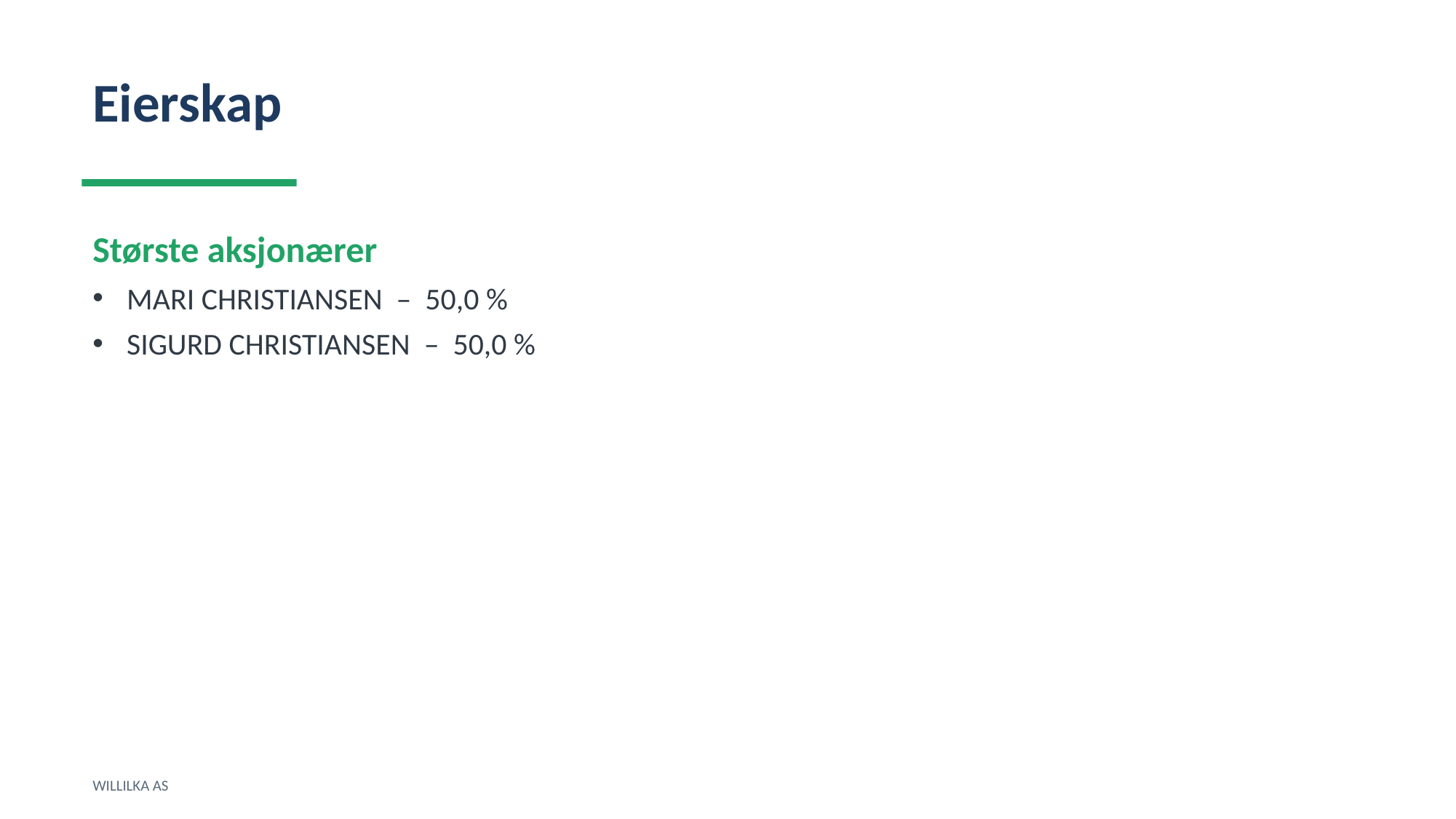

Eierskap

Største aksjonærer
MARI CHRISTIANSEN  –  50,0 %
SIGURD CHRISTIANSEN  –  50,0 %
WILLILKA AS